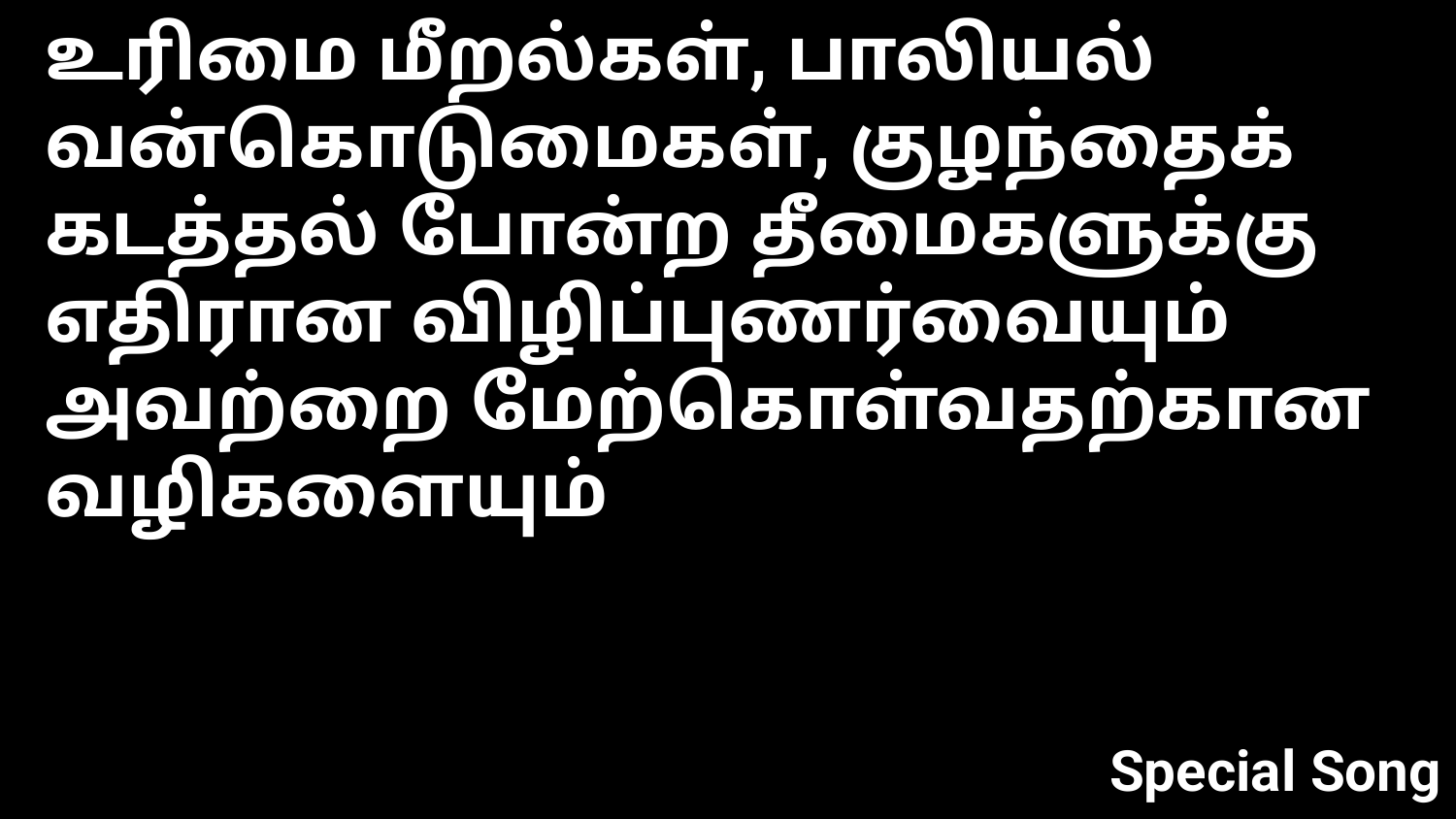

உரிமை மீறல்கள், பாலியல் வன்கொடுமைகள், குழந்தைக் கடத்தல் போன்ற தீமைகளுக்கு எதிரான விழிப்புணர்வையும் அவற்றை மேற்கொள்வதற்கான வழிகளையும்

Special Song